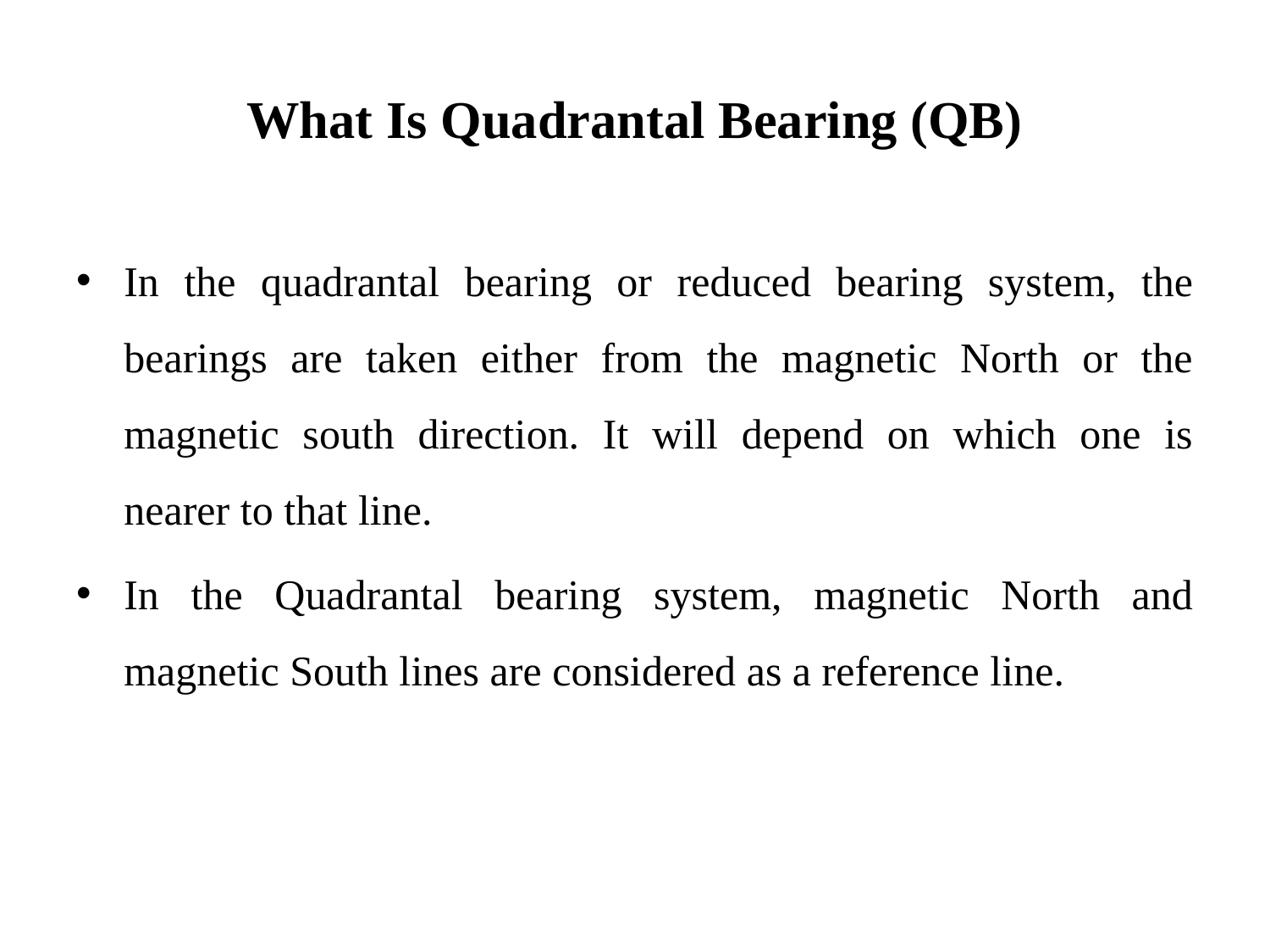

# What Is Quadrantal Bearing (QB)
In the quadrantal bearing or reduced bearing system, the bearings are taken either from the magnetic North or the magnetic south direction. It will depend on which one is nearer to that line.
In the Quadrantal bearing system, magnetic North and magnetic South lines are considered as a reference line.